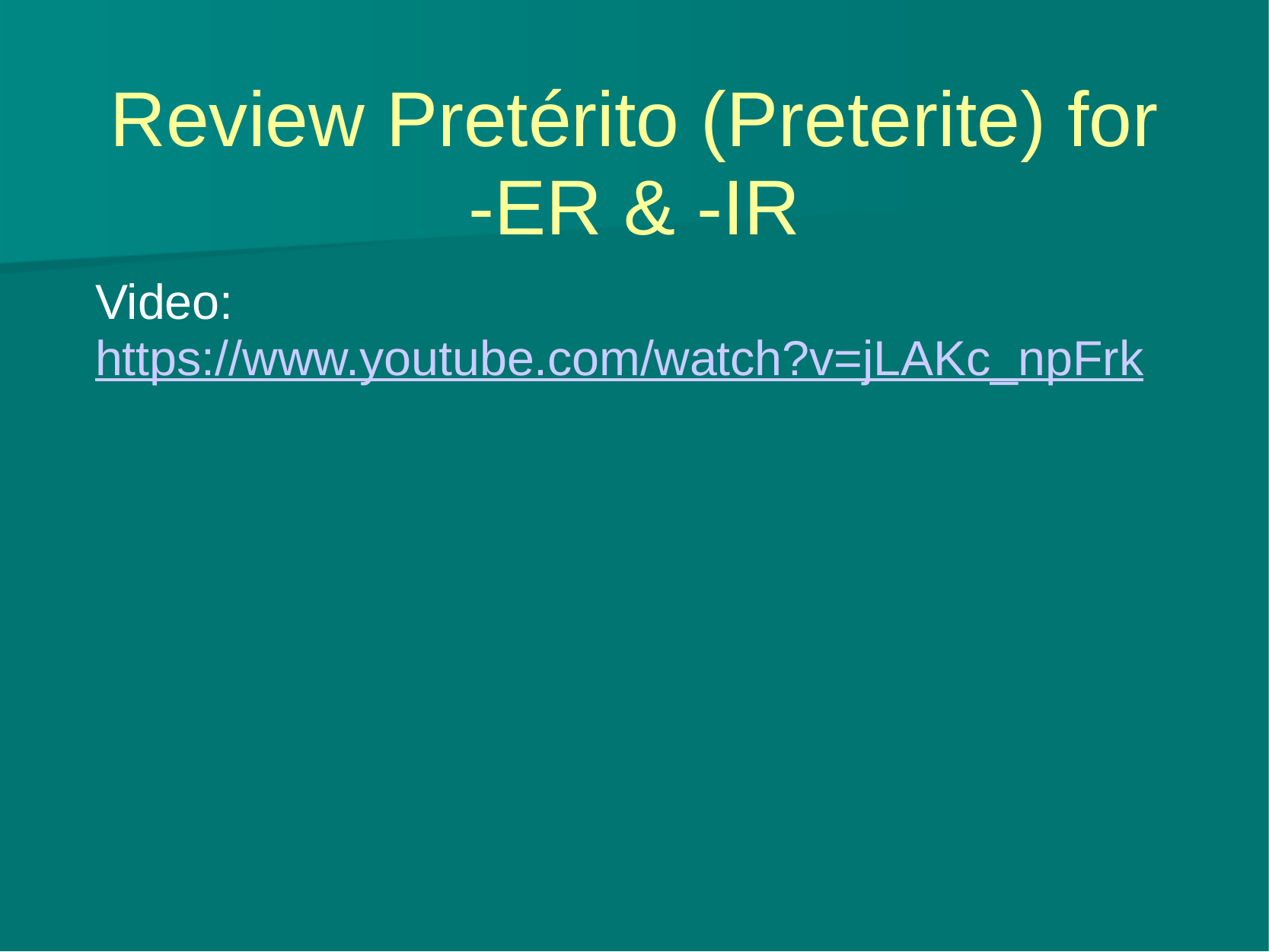

# Review Pretérito (Preterite) for -ER & -IR
Video: https://www.youtube.com/watch?v=jLAKc_npFrk